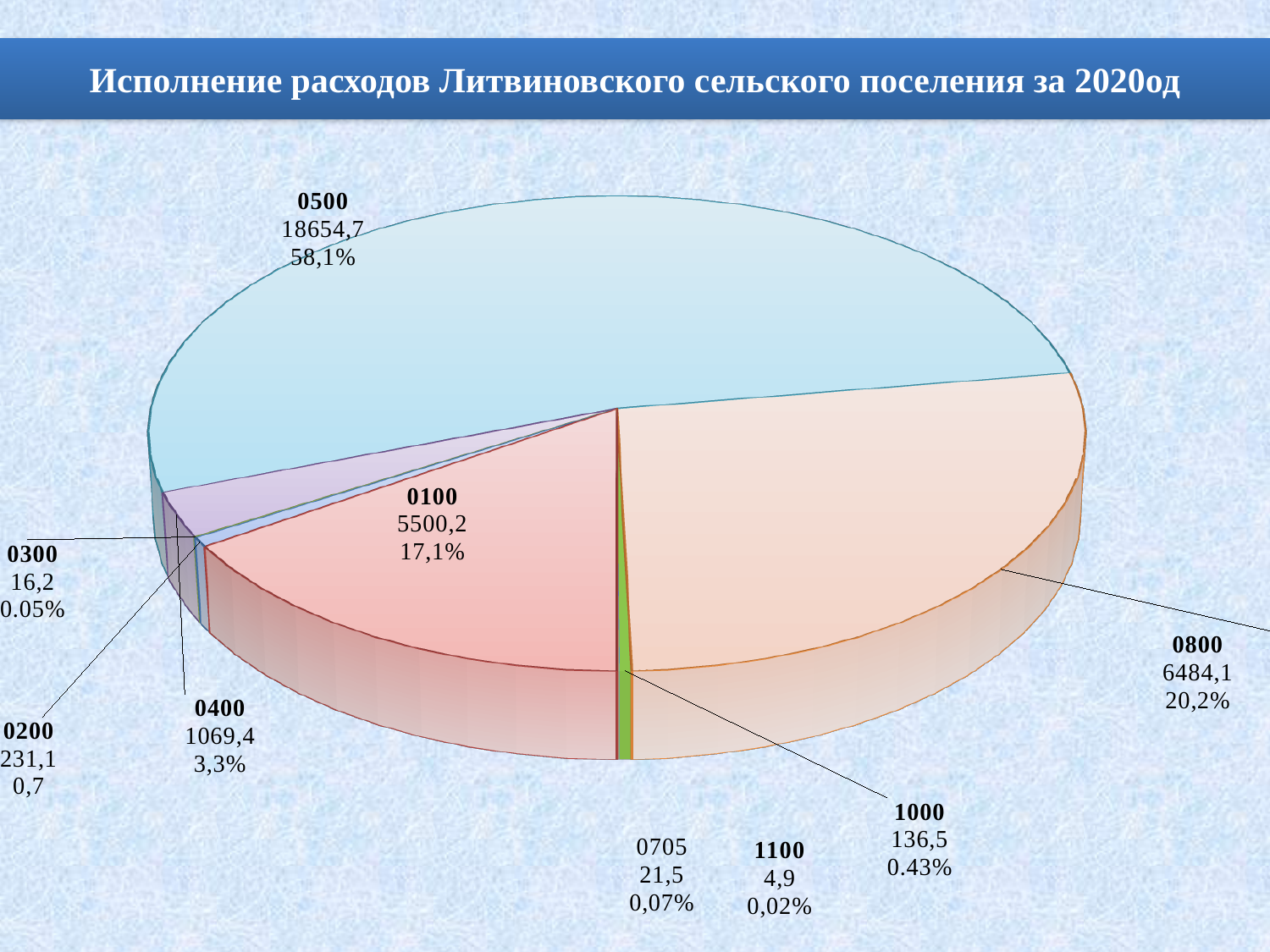

# Исполнение расходов Литвиновского сельского поселения за 2020од

[unsupported chart]